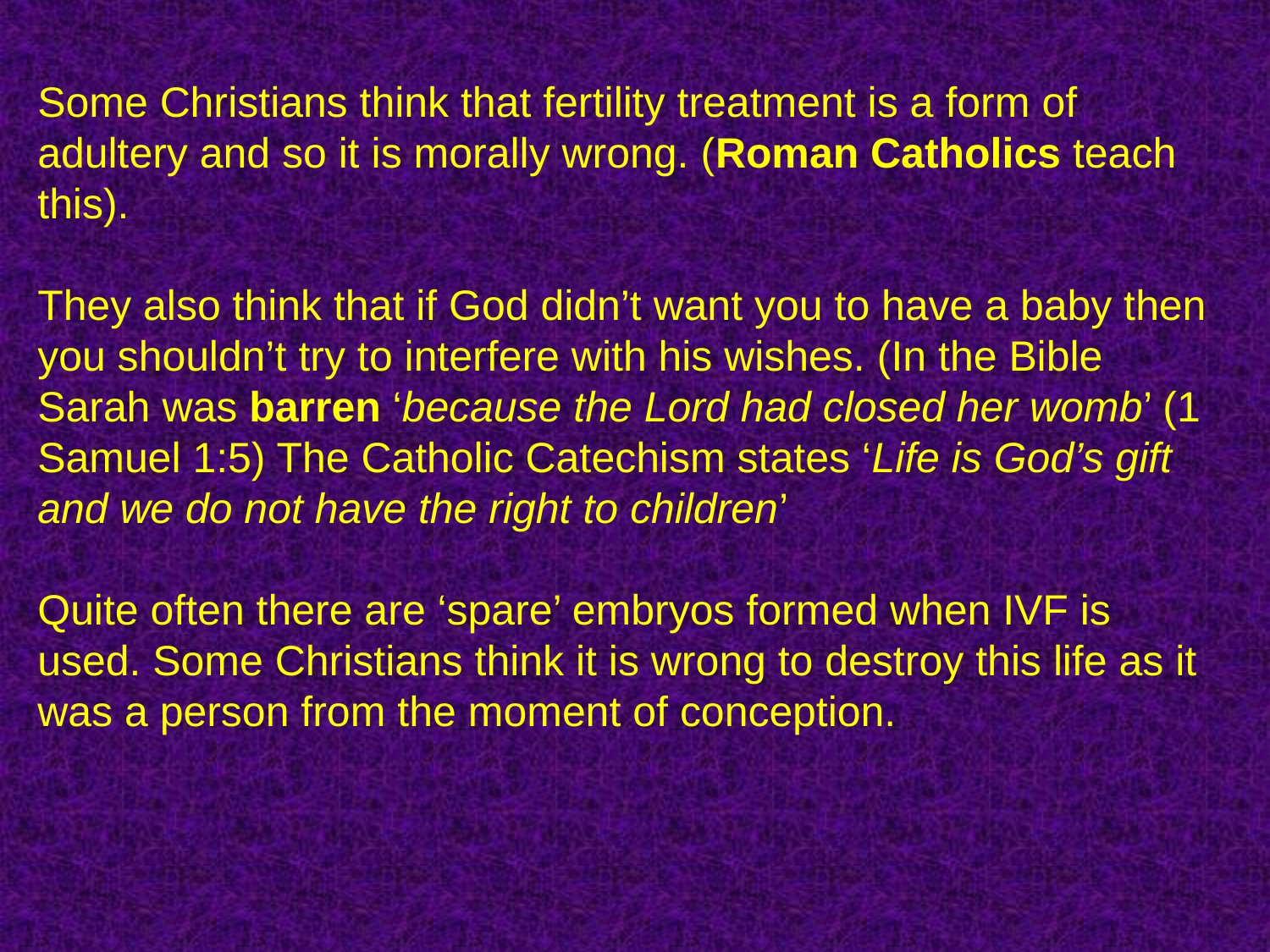

Some Christians think that fertility treatment is a form of adultery and so it is morally wrong. (Roman Catholics teach this).
They also think that if God didn’t want you to have a baby then you shouldn’t try to interfere with his wishes. (In the Bible Sarah was barren ‘because the Lord had closed her womb’ (1 Samuel 1:5) The Catholic Catechism states ‘Life is God’s gift and we do not have the right to children’
Quite often there are ‘spare’ embryos formed when IVF is used. Some Christians think it is wrong to destroy this life as it was a person from the moment of conception.